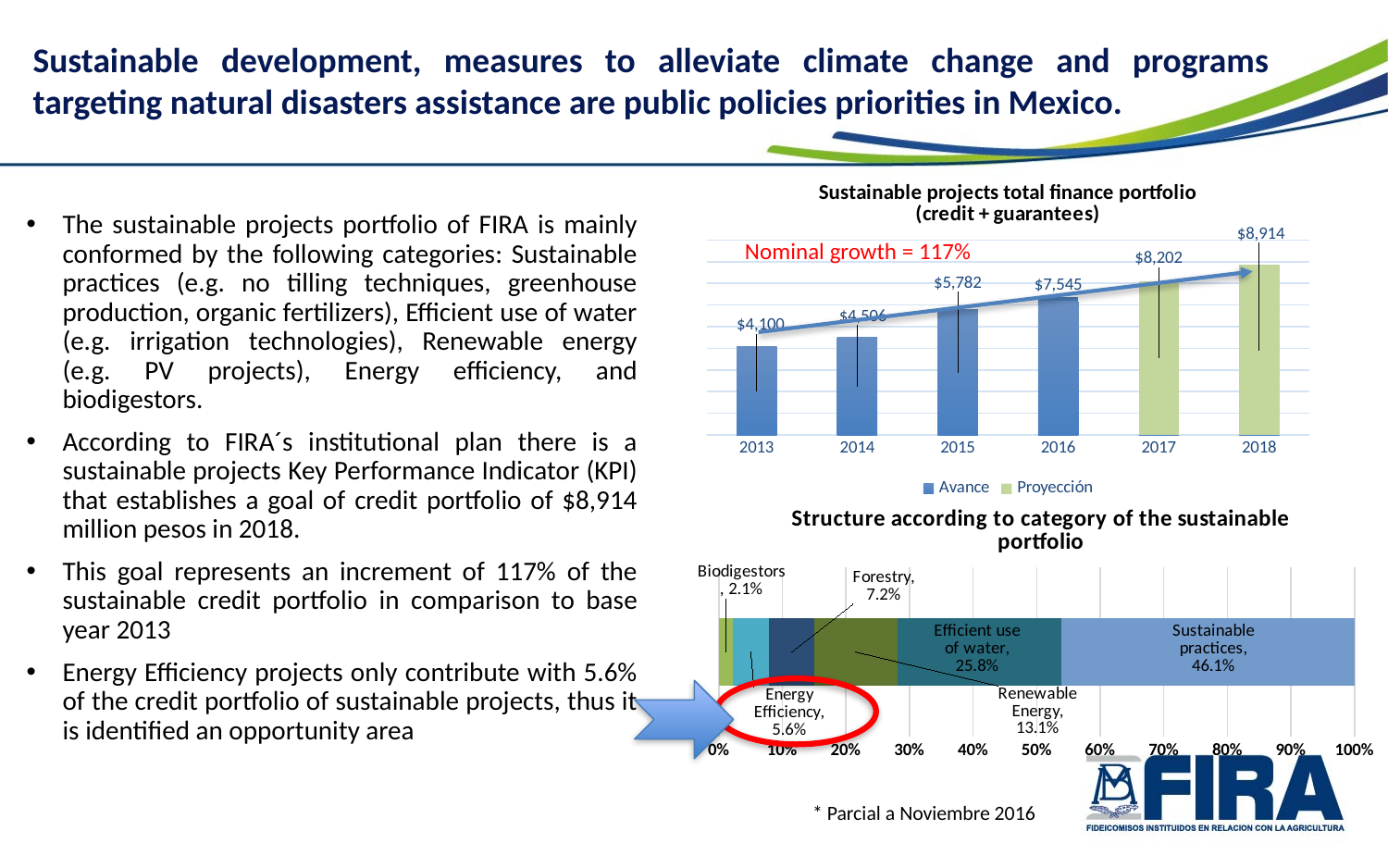

# Sustainable development, measures to alleviate climate change and programs targeting natural disasters assistance are public policies priorities in Mexico.

### Chart: Sustainable projects total finance portfolio
(credit + guarantees)

| Category | Avance | Proyección |
|---|---|---|
| 2013 | 4100.0 | 0.0 |
| 2014 | 4506.0 | 0.0 |
| 2015 | 5782.0 | 0.0 |
| 2016 | 6179.0 | 181.0 |
| 2017 | 0.0 | 7100.0 |
| 2018 | 0.0 | 7856.0 |
The sustainable projects portfolio of FIRA is mainly conformed by the following categories: Sustainable practices (e.g. no tilling techniques, greenhouse production, organic fertilizers), Efficient use of water (e.g. irrigation technologies), Renewable energy (e.g. PV projects), Energy efficiency, and biodigestors.
According to FIRA´s institutional plan there is a sustainable projects Key Performance Indicator (KPI) that establishes a goal of credit portfolio of $8,914 million pesos in 2018.
This goal represents an increment of 117% of the sustainable credit portfolio in comparison to base year 2013
Energy Efficiency projects only contribute with 5.6% of the credit portfolio of sustainable projects, thus it is identified an opportunity area
Nominal growth = 117%

### Chart: Structure according to category of the sustainable portfolio

| Category | Ecoturismo | Biodigestores | Uso Eficiente de la Energía | Forestal | Energía Renovable | Uso Eficiente del Agua | Prácticas Sostenibles |
|---|---|---|---|---|---|---|---|
| 1.6307998237063721E-6 | 0.0010165622183580822 | 0.02142335514015061 | 0.05609384736813358 | 0.07164904715792375 | 0.13070031574262866 | 0.25800945740965386 | 0.46110578416332776 |

* Parcial a Noviembre 2016